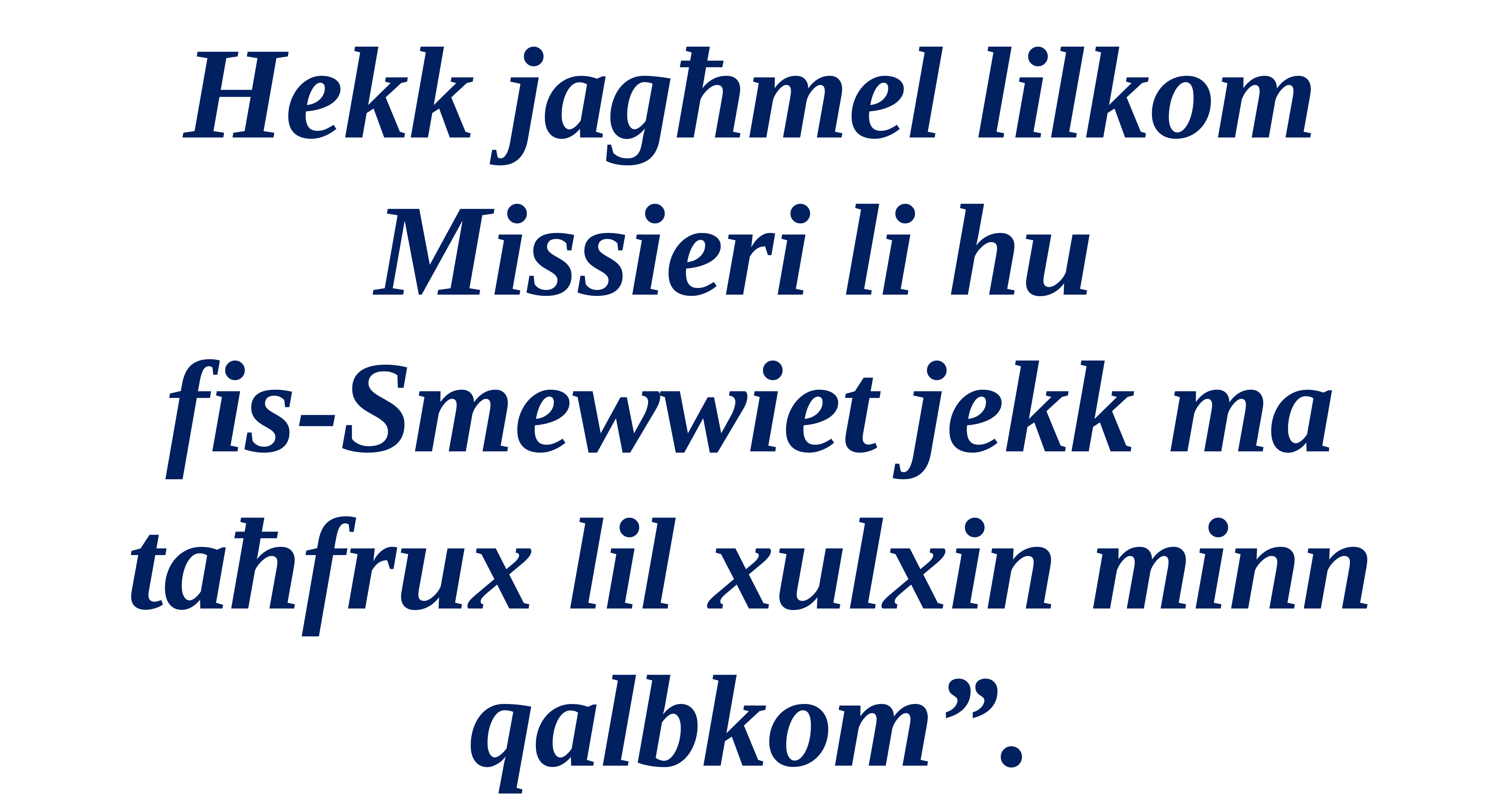

Hekk jagħmel lilkom Missieri li hu
fis-Smewwiet jekk ma taħfrux lil xulxin minn qalbkom”.